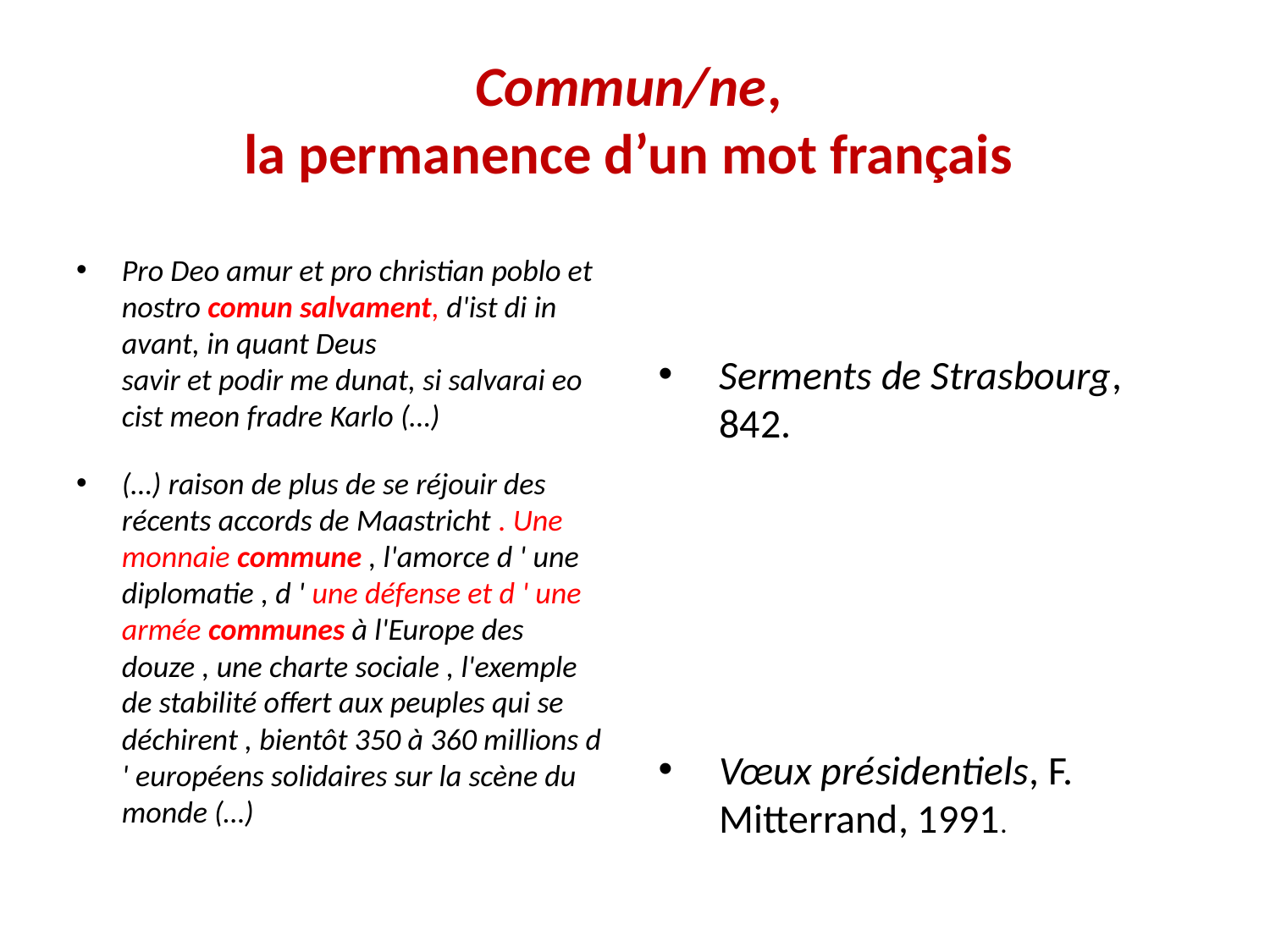

# Commun/ne, la permanence d’un mot français

Pro Deo amur et pro christian poblo et nostro comun salvament, d'ist di in avant, in quant Deus
savir et podir me dunat, si salvarai eo
cist meon fradre Karlo (…)

(…) raison de plus de se réjouir des récents accords de Maastricht . Une monnaie commune , l'amorce d ' une diplomatie , d ' une défense et d ' une armée communes à l'Europe des douze , une charte sociale , l'exemple de stabilité offert aux peuples qui se déchirent , bientôt 350 à 360 millions d ' européens solidaires sur la scène du monde (…)

Serments de Strasbourg, 842.

Vœux présidentiels, F. Mitterrand, 1991.